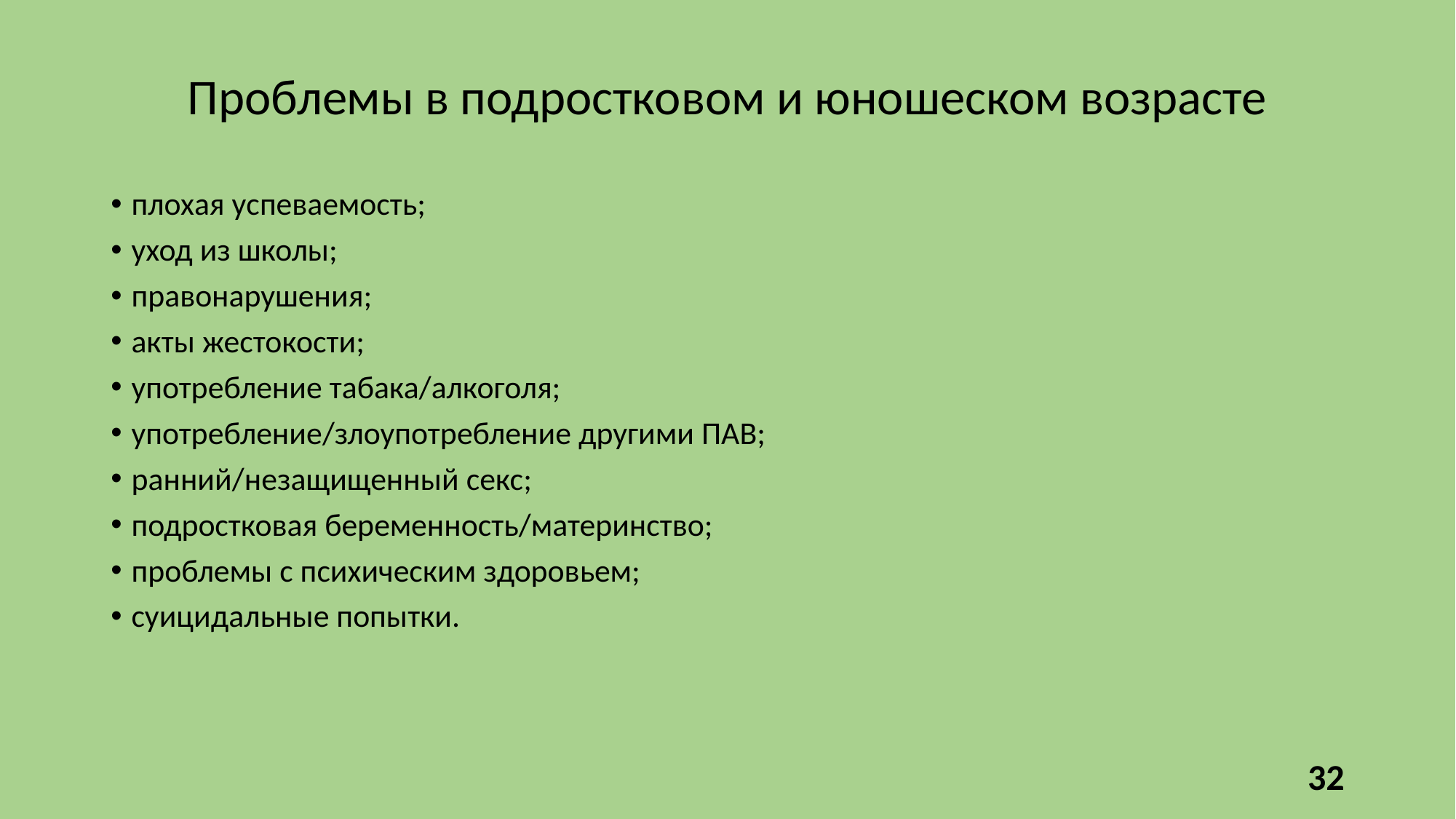

# Проблемы в подростковом и юношеском возрасте
плохая успеваемость;
уход из школы;
правонарушения;
акты жестокости;
употребление табака/алкоголя;
употребление/злоупотребление другими ПАВ;
ранний/незащищенный секс;
подростковая беременность/материнство;
проблемы с психическим здоровьем;
суицидальные попытки.

32